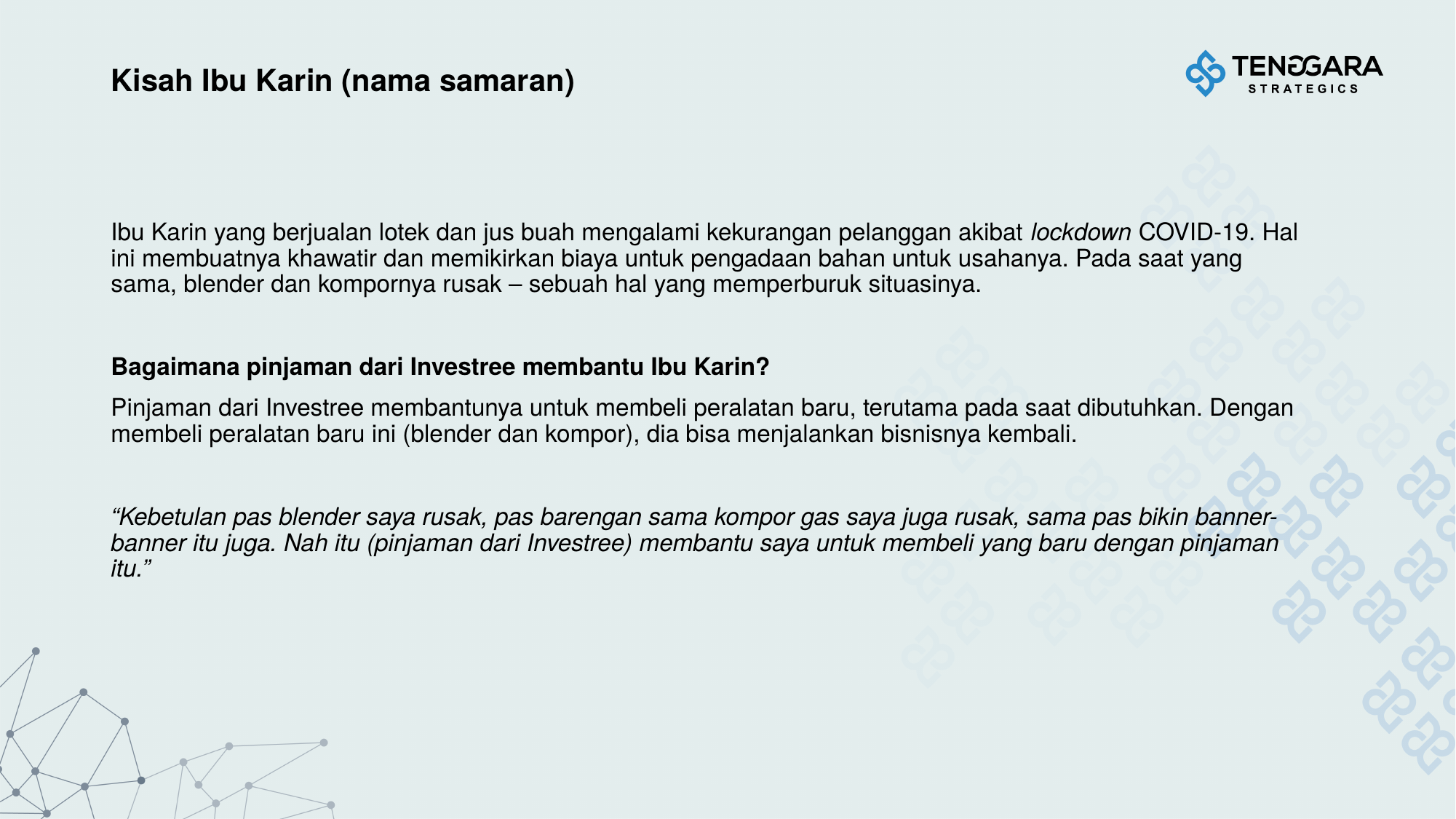

# Kisah Ibu Karin (nama samaran)

Ibu Karin yang berjualan lotek dan jus buah mengalami kekurangan pelanggan akibat lockdown COVID-19. Hal ini membuatnya khawatir dan memikirkan biaya untuk pengadaan bahan untuk usahanya. Pada saat yang sama, blender dan kompornya rusak – sebuah hal yang memperburuk situasinya.

Bagaimana pinjaman dari Investree membantu Ibu Karin?
Pinjaman dari Investree membantunya untuk membeli peralatan baru, terutama pada saat dibutuhkan. Denganmembeli peralatan baru ini (blender dan kompor), dia bisa menjalankan bisnisnya kembali.

“Kebetulan pas blender saya rusak, pas barengan sama kompor gas saya juga rusak, sama pas bikin banner-banner itu juga. Nah itu (pinjaman dari Investree) membantu saya untuk membeli yang baru dengan pinjaman itu.”